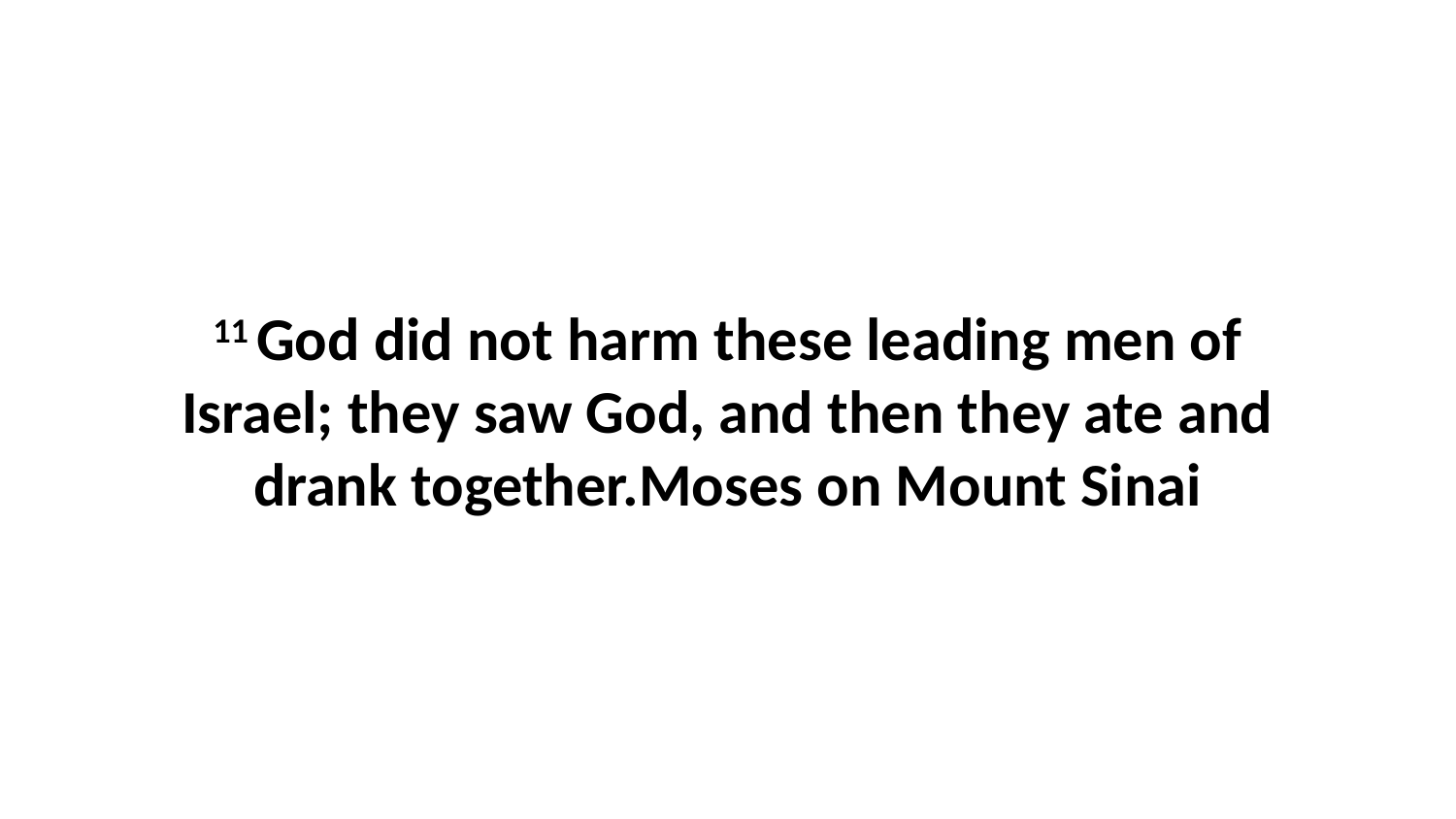

11 God did not harm these leading men of Israel; they saw God, and then they ate and drank together.Moses on Mount Sinai